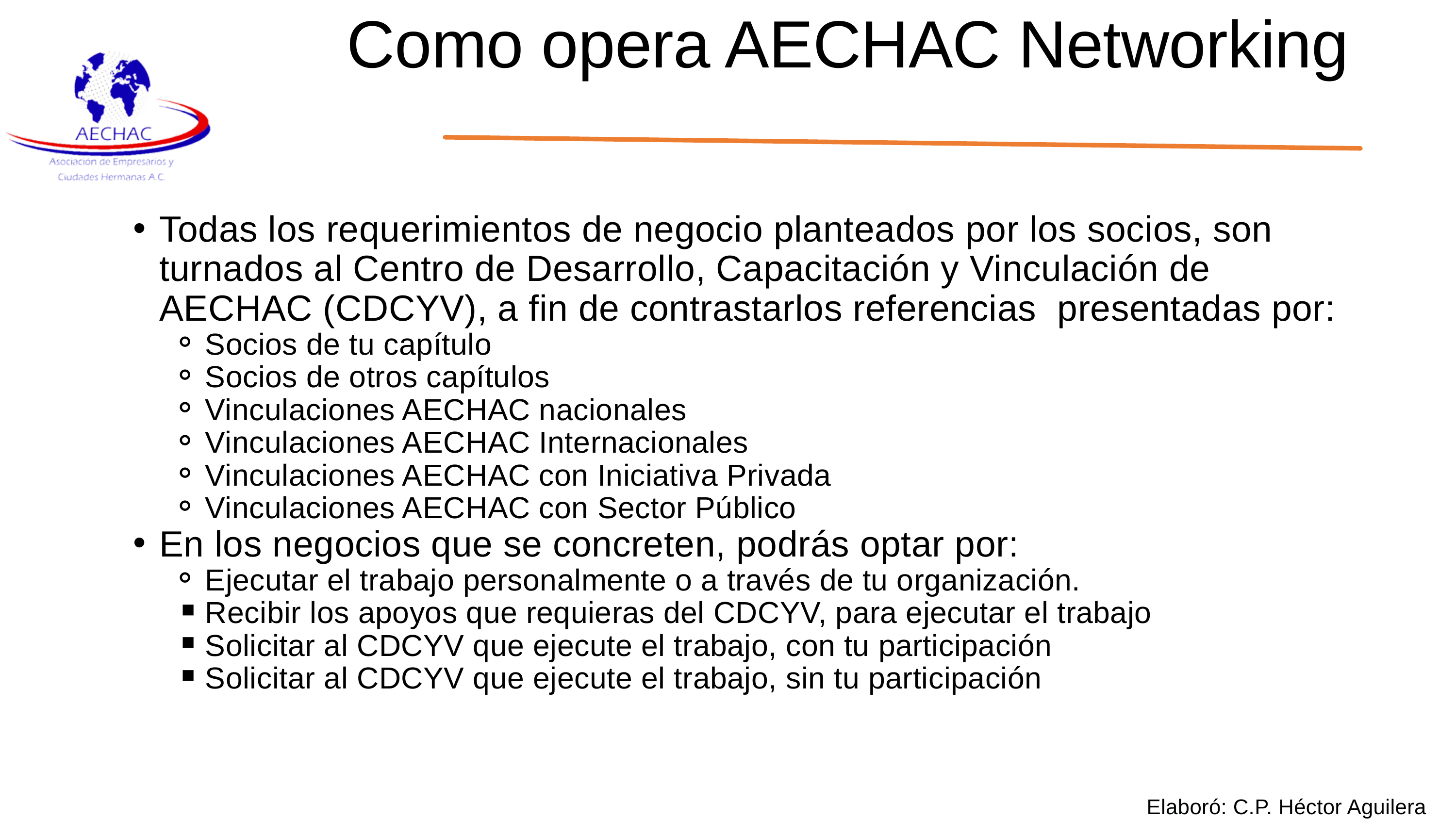

Como opera AECHAC Networking

Todas los requerimientos de negocio planteados por los socios, son turnados al Centro de Desarrollo, Capacitación y Vinculación de AECHAC (CDCYV), a fin de contrastarlos referencias  presentadas por:
Socios de tu capítulo
Socios de otros capítulos
Vinculaciones AECHAC nacionales
Vinculaciones AECHAC Internacionales
Vinculaciones AECHAC con Iniciativa Privada
Vinculaciones AECHAC con Sector Público
En los negocios que se concreten, podrás optar por:
Ejecutar el trabajo personalmente o a través de tu organización.
Recibir los apoyos que requieras del CDCYV, para ejecutar el trabajo
Solicitar al CDCYV que ejecute el trabajo, con tu participación
Solicitar al CDCYV que ejecute el trabajo, sin tu participación

Elaboró: C.P. Héctor Aguilera Camacho